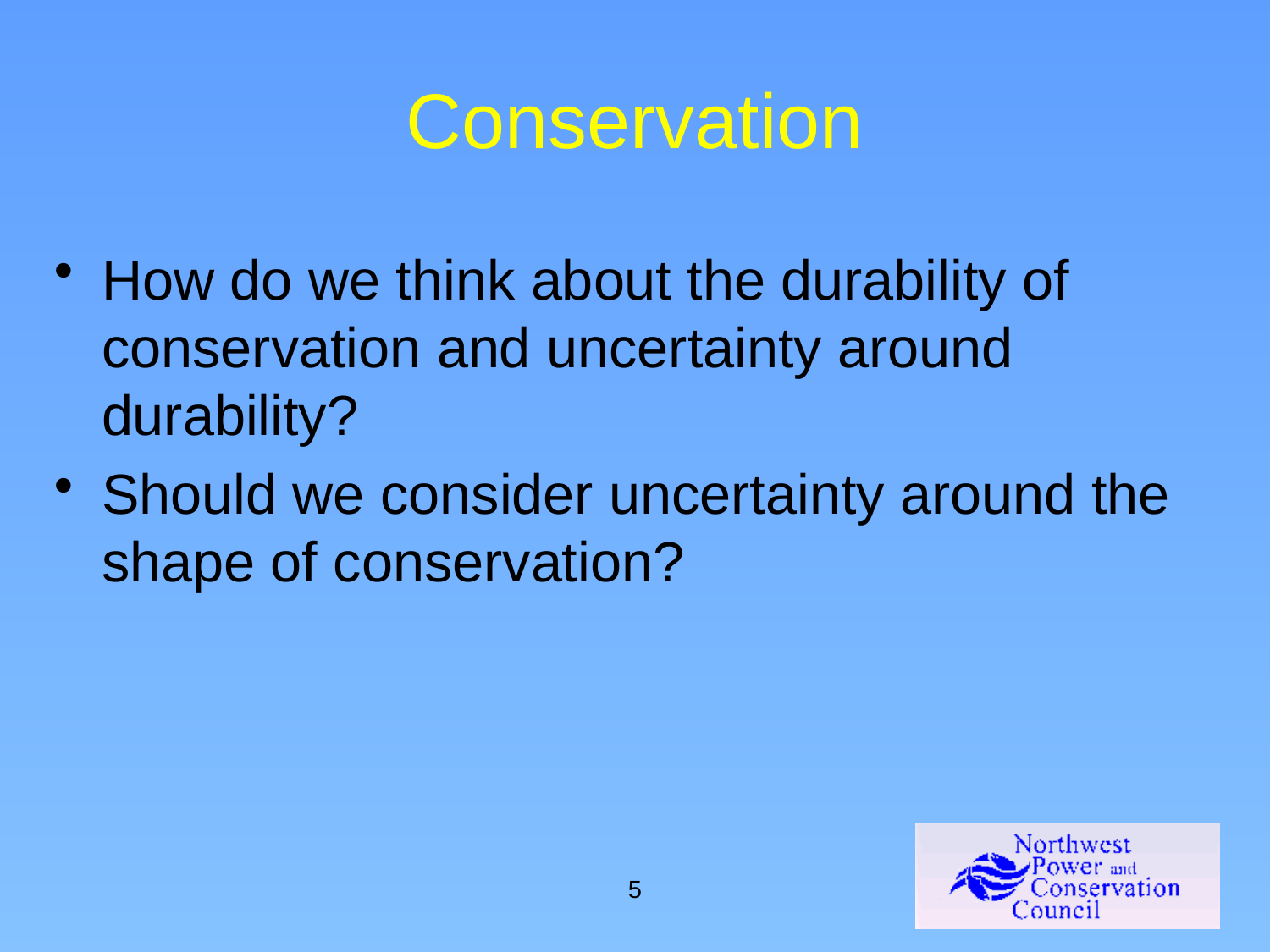

# Conservation
How do we think about the durability of conservation and uncertainty around durability?
Should we consider uncertainty around the shape of conservation?
5